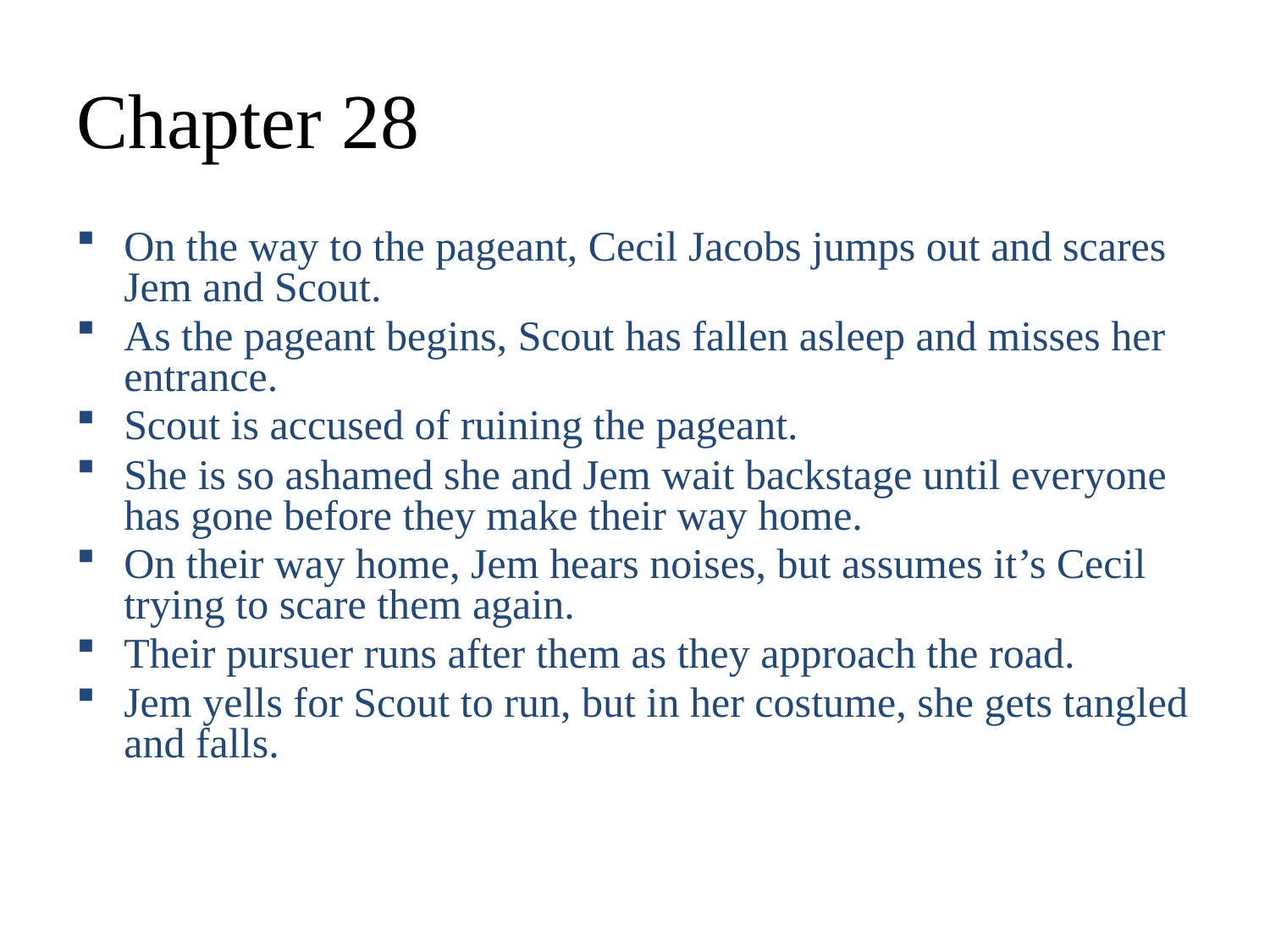

# Chapter 28
On the way to the pageant, Cecil Jacobs jumps out and scares Jem and Scout.
As the pageant begins, Scout has fallen asleep and misses her entrance.
Scout is accused of ruining the pageant.
She is so ashamed she and Jem wait backstage until everyone has gone before they make their way home.
On their way home, Jem hears noises, but assumes it’s Cecil trying to scare them again.
Their pursuer runs after them as they approach the road.
Jem yells for Scout to run, but in her costume, she gets tangled and falls.